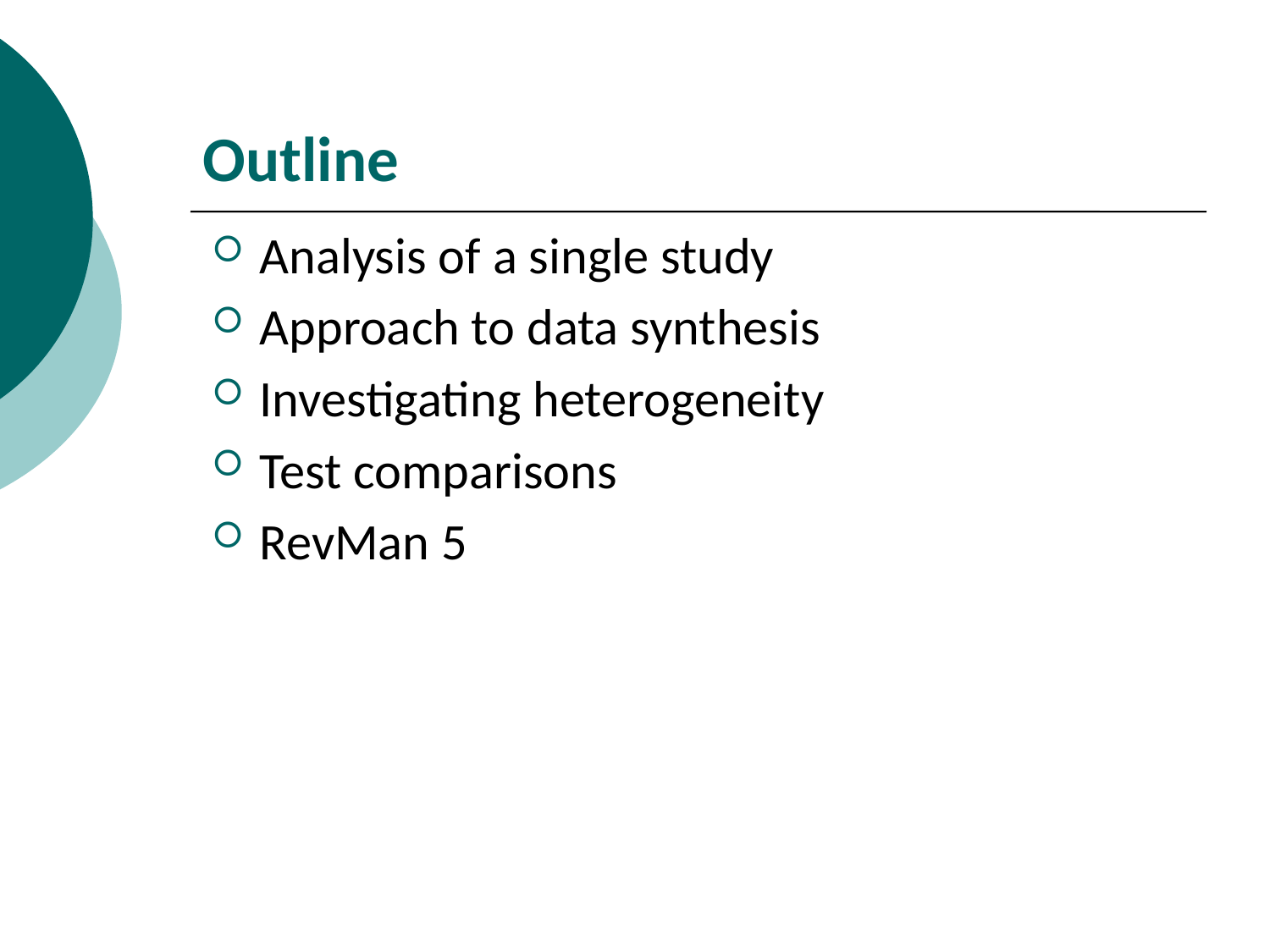

# Outline
Analysis of a single study
Approach to data synthesis
Investigating heterogeneity
Test comparisons
RevMan 5